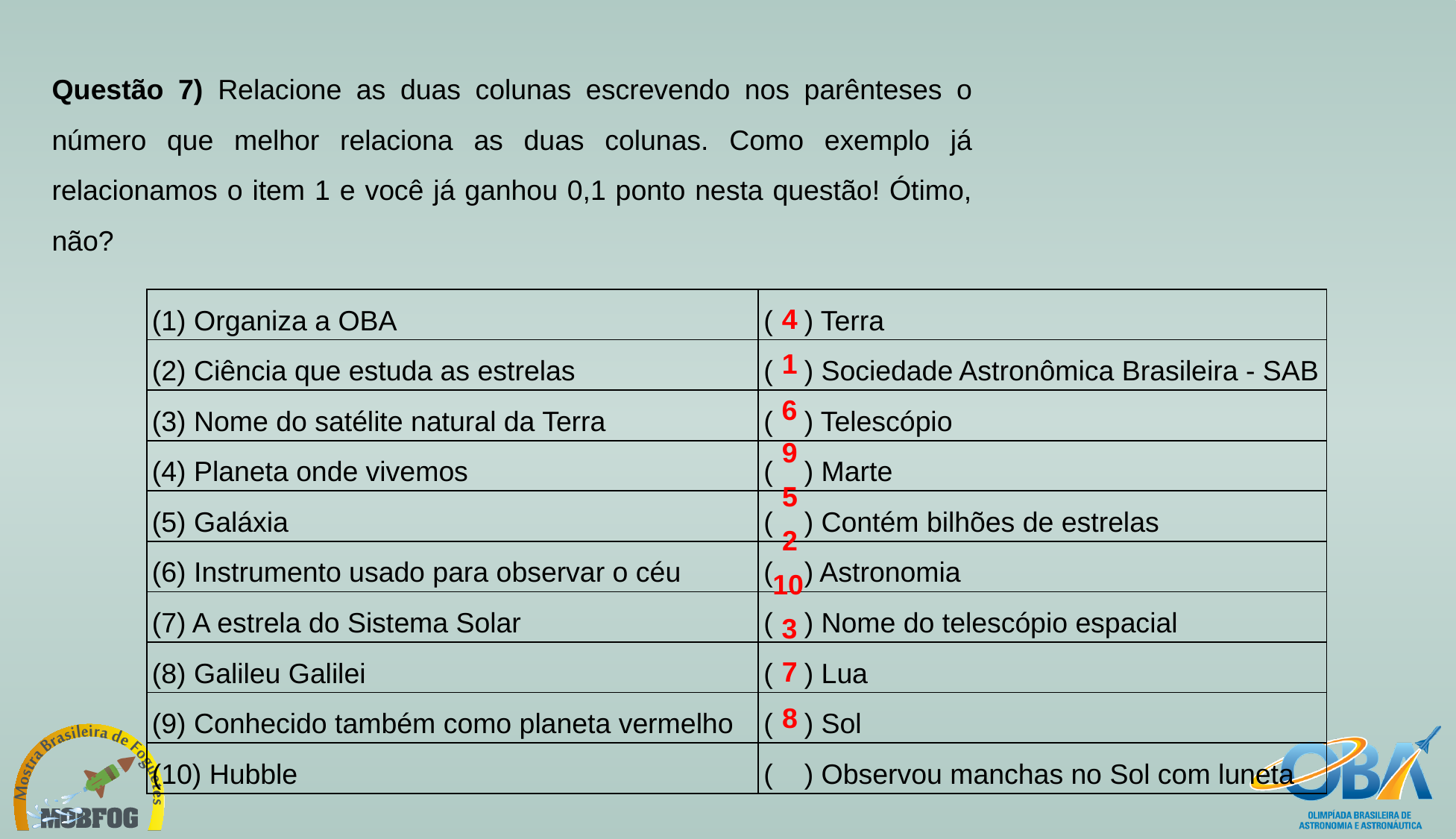

Questão 7) Relacione as duas colunas escrevendo nos parênteses o número que melhor relaciona as duas colunas. Como exemplo já relacionamos o item 1 e você já ganhou 0,1 ponto nesta questão! Ótimo, não?
| (1) Organiza a OBA | ( ) Terra |
| --- | --- |
| (2) Ciência que estuda as estrelas | ( ) Sociedade Astronômica Brasileira - SAB |
| (3) Nome do satélite natural da Terra | ( ) Telescópio |
| (4) Planeta onde vivemos | ( ) Marte |
| (5) Galáxia | ( ) Contém bilhões de estrelas |
| (6) Instrumento usado para observar o céu | ( ) Astronomia |
| (7) A estrela do Sistema Solar | ( ) Nome do telescópio espacial |
| (8) Galileu Galilei | ( ) Lua |
| (9) Conhecido também como planeta vermelho | ( ) Sol |
| (10) Hubble | ( ) Observou manchas no Sol com luneta |
4
1
6
9
5
2
10
3
7
8